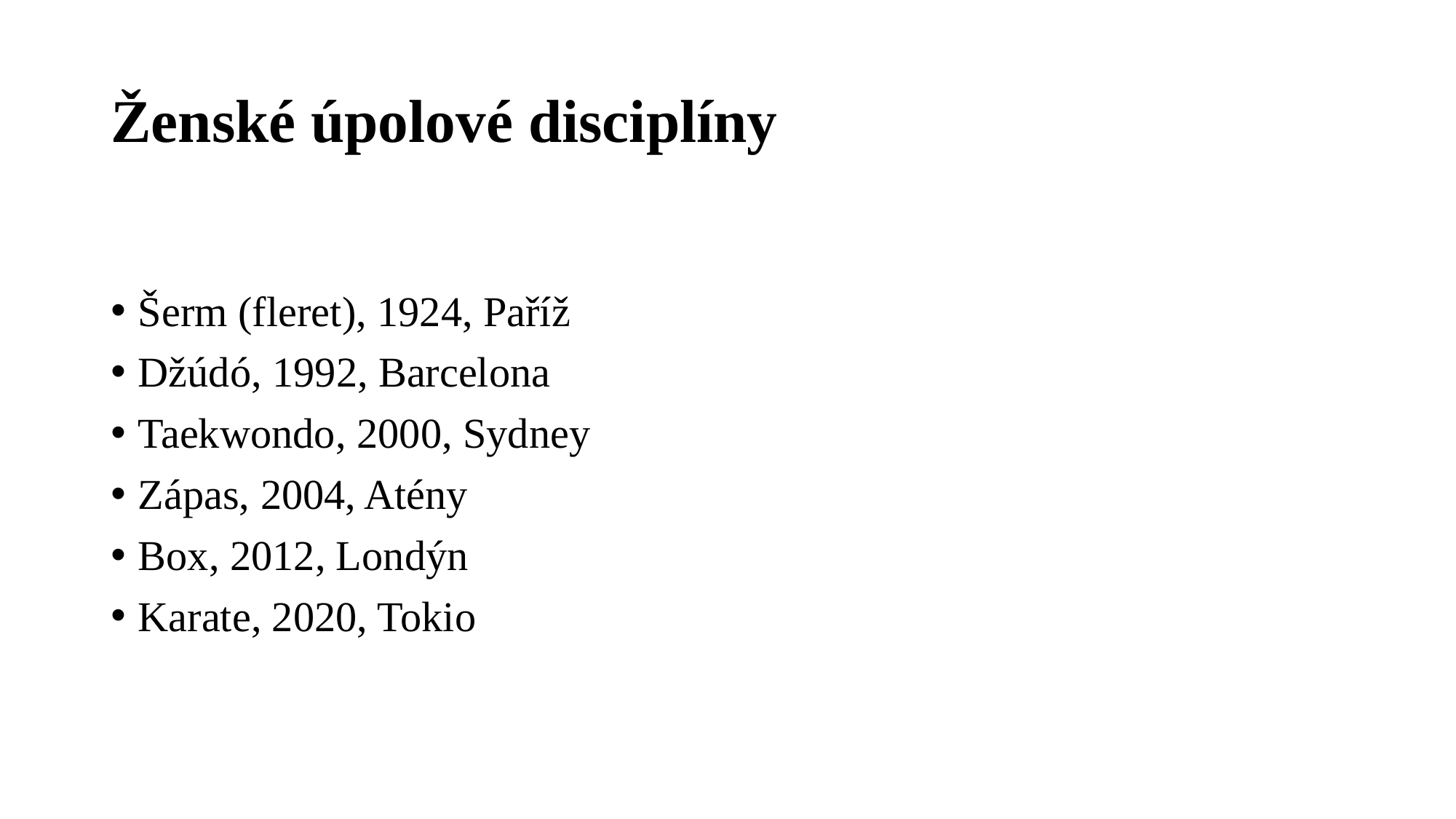

# Ženské úpolové disciplíny

Šerm (fleret), 1924, Paříž
Džúdó, 1992, Barcelona
Taekwondo, 2000, Sydney
Zápas, 2004, Atény
Box, 2012, Londýn
Karate, 2020, Tokio